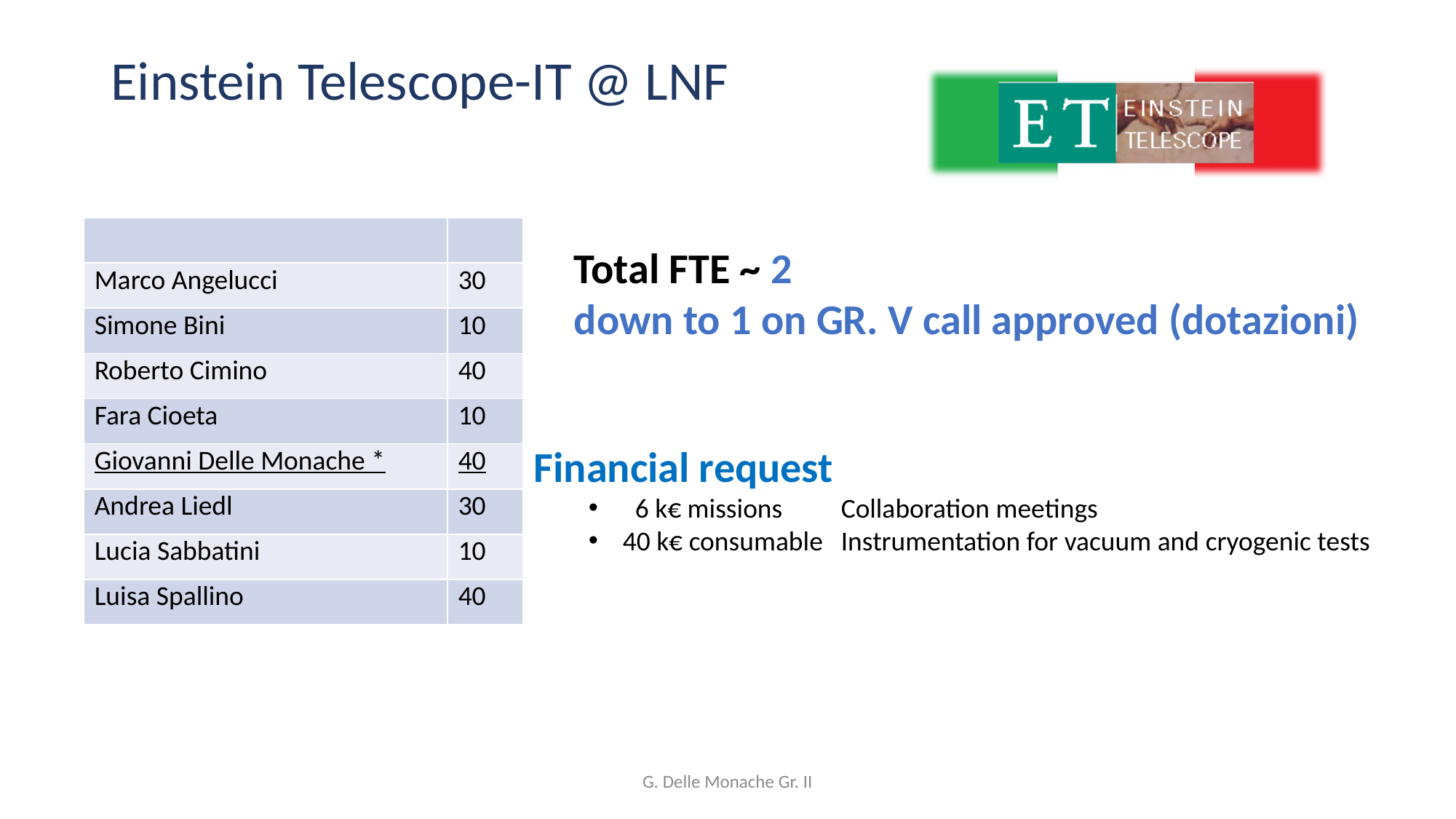

|  |  |
| --- | --- |
| Marco Angelucci | 30 |
| Simone Bini | 10 |
| Roberto Cimino | 40 |
| Fara Cioeta | 10 |
| Giovanni Delle Monache \* | 40 |
| Andrea Liedl | 30 |
| Lucia Sabbatini | 10 |
| Luisa Spallino | 40 |
Total FTE ~ 2
down to 1 on GR. V call approved (dotazioni)
Financial request
  6 k€ missions 	Collaboration meetings
40 k€ consumable 	Instrumentation for vacuum and cryogenic tests
G. Delle Monache Gr. II